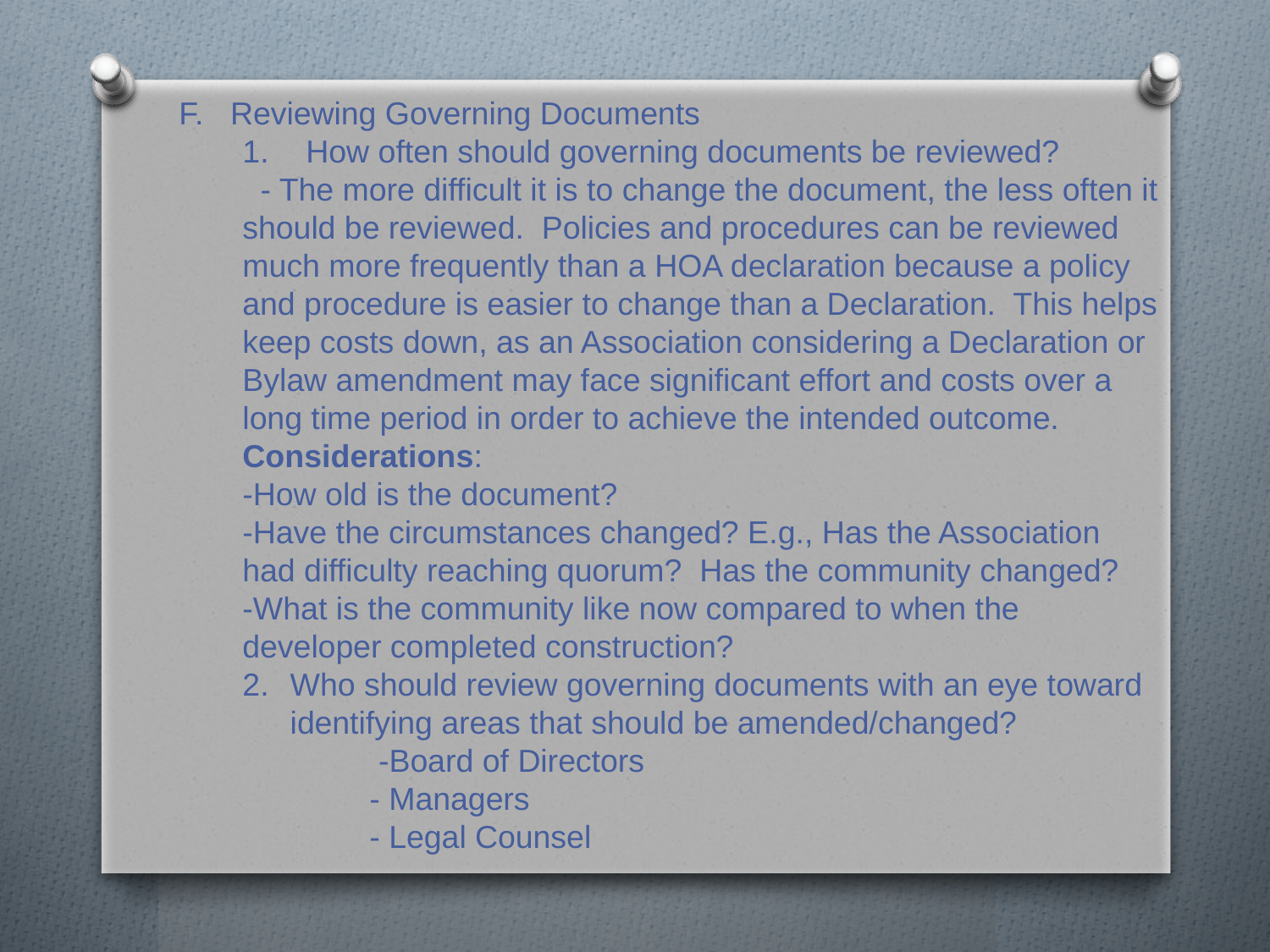

F.   Reviewing Governing Documents
How often should governing documents be reviewed?
  - The more difficult it is to change the document, the less often it should be reviewed.  Policies and procedures can be reviewed much more frequently than a HOA declaration because a policy and procedure is easier to change than a Declaration.  This helps keep costs down, as an Association considering a Declaration or Bylaw amendment may face significant effort and costs over a long time period in order to achieve the intended outcome.
Considerations:
-How old is the document?
-Have the circumstances changed? E.g., Has the Association had difficulty reaching quorum?  Has the community changed?
-What is the community like now compared to when the developer completed construction?
Who should review governing documents with an eye toward identifying areas that should be amended/changed?
     	 -Board of Directors
	- Managers
	- Legal Counsel